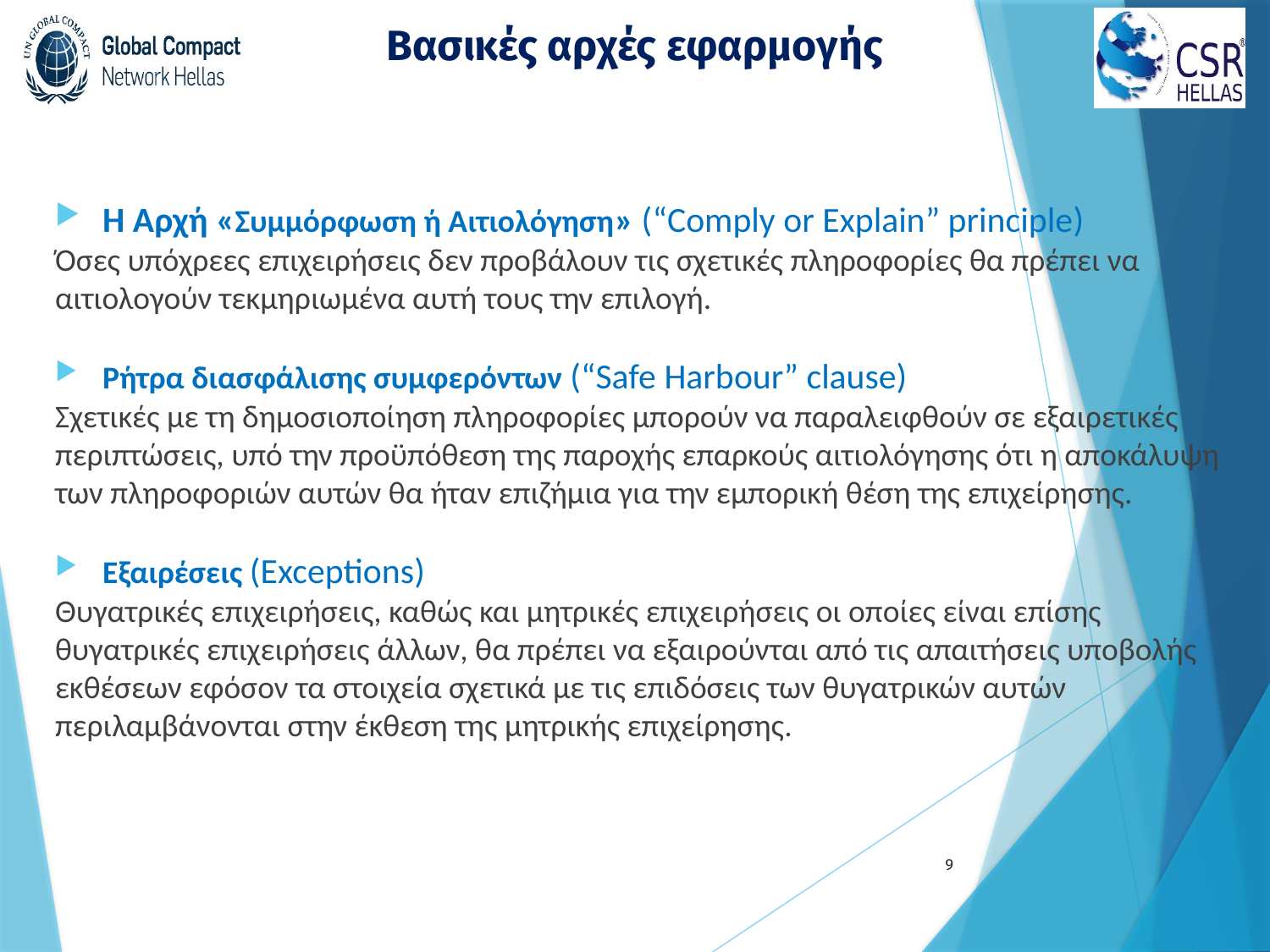

Βασικές αρχές εφαρμογής
Η Αρχή «Συμμόρφωση ή Αιτιολόγηση» (“Comply or Explain” principle)
Όσες υπόχρεες επιχειρήσεις δεν προβάλουν τις σχετικές πληροφορίες θα πρέπει να αιτιολογούν τεκμηριωμένα αυτή τους την επιλογή.

Ρήτρα διασφάλισης συμφερόντων (“Safe Harbour” clause)
Σχετικές με τη δημοσιοποίηση πληροφορίες μπορούν να παραλειφθούν σε εξαιρετικές περιπτώσεις, υπό την προϋπόθεση της παροχής επαρκούς αιτιολόγησης ότι η αποκάλυψη των πληροφοριών αυτών θα ήταν επιζήμια για την εμπορική θέση της επιχείρησης.

Εξαιρέσεις (Exceptions)
Θυγατρικές επιχειρήσεις, καθώς και μητρικές επιχειρήσεις οι οποίες είναι επίσης θυγατρικές επιχειρήσεις άλλων, θα πρέπει να εξαιρούνται από τις απαιτήσεις υποβολής εκθέσεων εφόσον τα στοιχεία σχετικά με τις επιδόσεις των θυγατρικών αυτών περιλαμβάνονται στην έκθεση της μητρικής επιχείρησης.
9